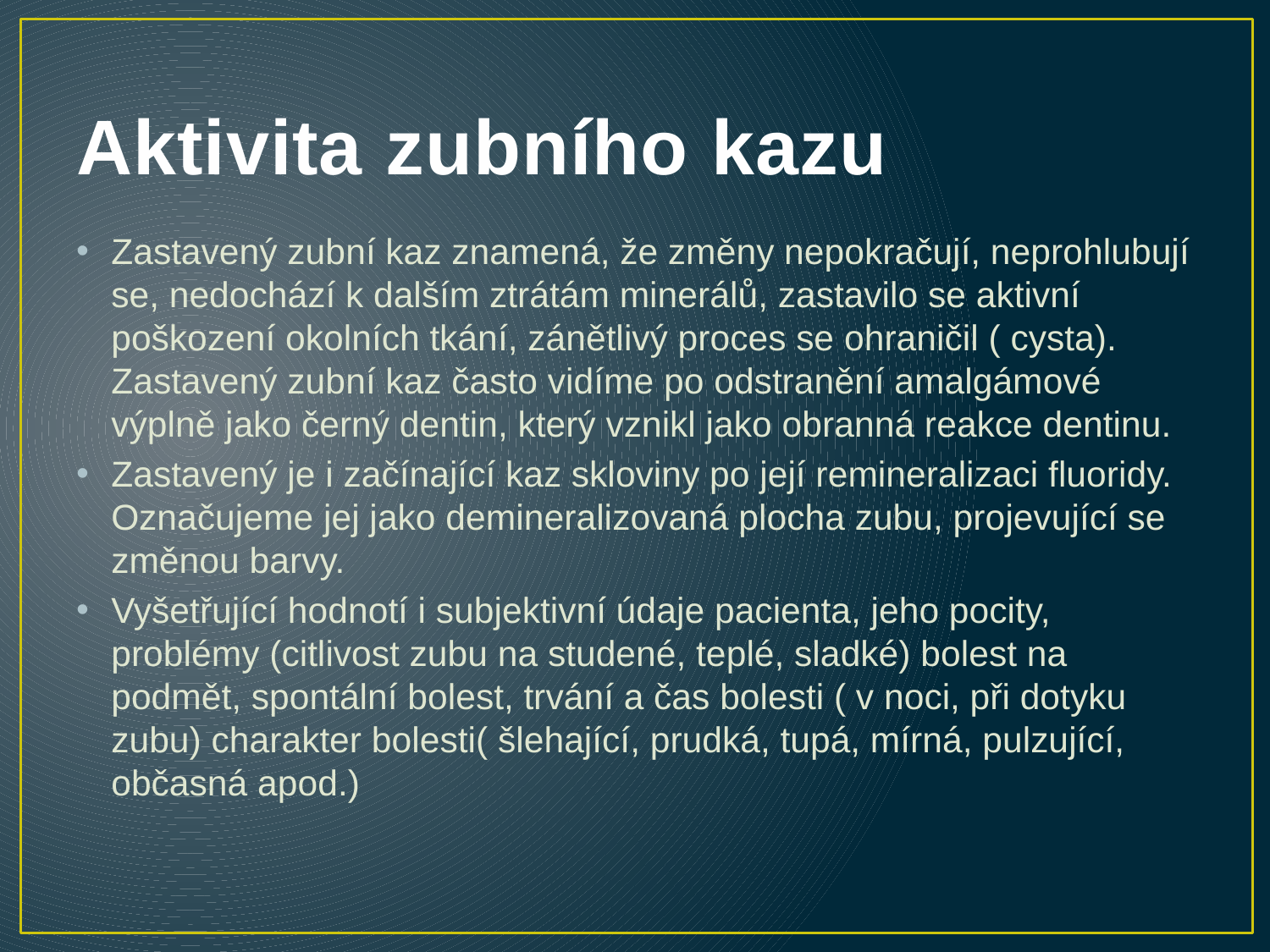

# Aktivita zubního kazu
Zastavený zubní kaz znamená, že změny nepokračují, neprohlubují se, nedochází k dalším ztrátám minerálů, zastavilo se aktivní poškození okolních tkání, zánětlivý proces se ohraničil ( cysta). Zastavený zubní kaz často vidíme po odstranění amalgámové výplně jako černý dentin, který vznikl jako obranná reakce dentinu.
Zastavený je i začínající kaz skloviny po její remineralizaci fluoridy. Označujeme jej jako demineralizovaná plocha zubu, projevující se změnou barvy.
Vyšetřující hodnotí i subjektivní údaje pacienta, jeho pocity, problémy (citlivost zubu na studené, teplé, sladké) bolest na podmět, spontální bolest, trvání a čas bolesti ( v noci, při dotyku zubu) charakter bolesti( šlehající, prudká, tupá, mírná, pulzující, občasná apod.)